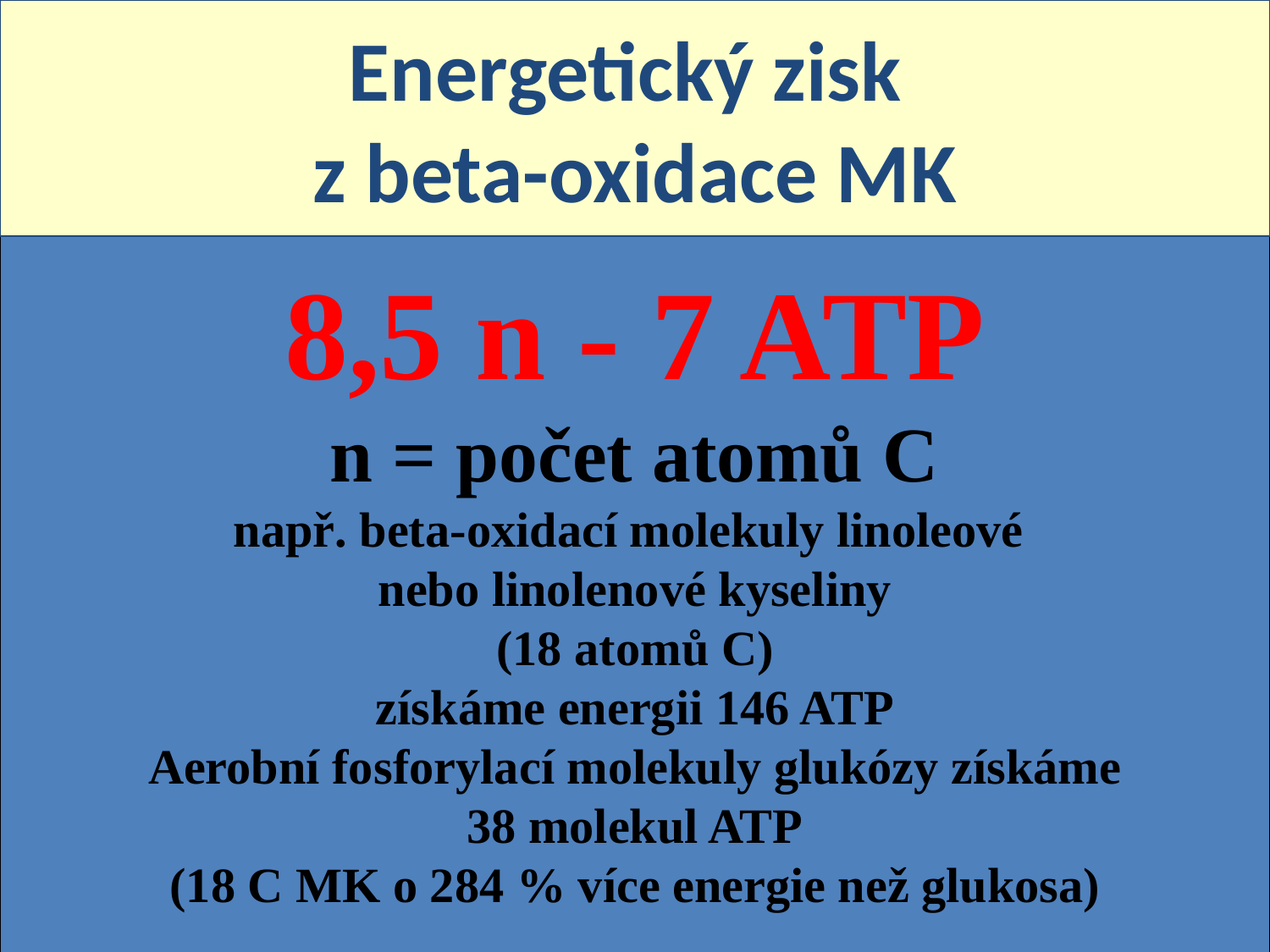

Energetický zisk
z beta-oxidace MK
8,5 n - 7 ATP
n = počet atomů C
např. beta-oxidací molekuly linoleové
nebo linolenové kyseliny
(18 atomů C)
získáme energii 146 ATP
Aerobní fosforylací molekuly glukózy získáme
38 molekul ATP
(18 C MK o 284 % více energie než glukosa)